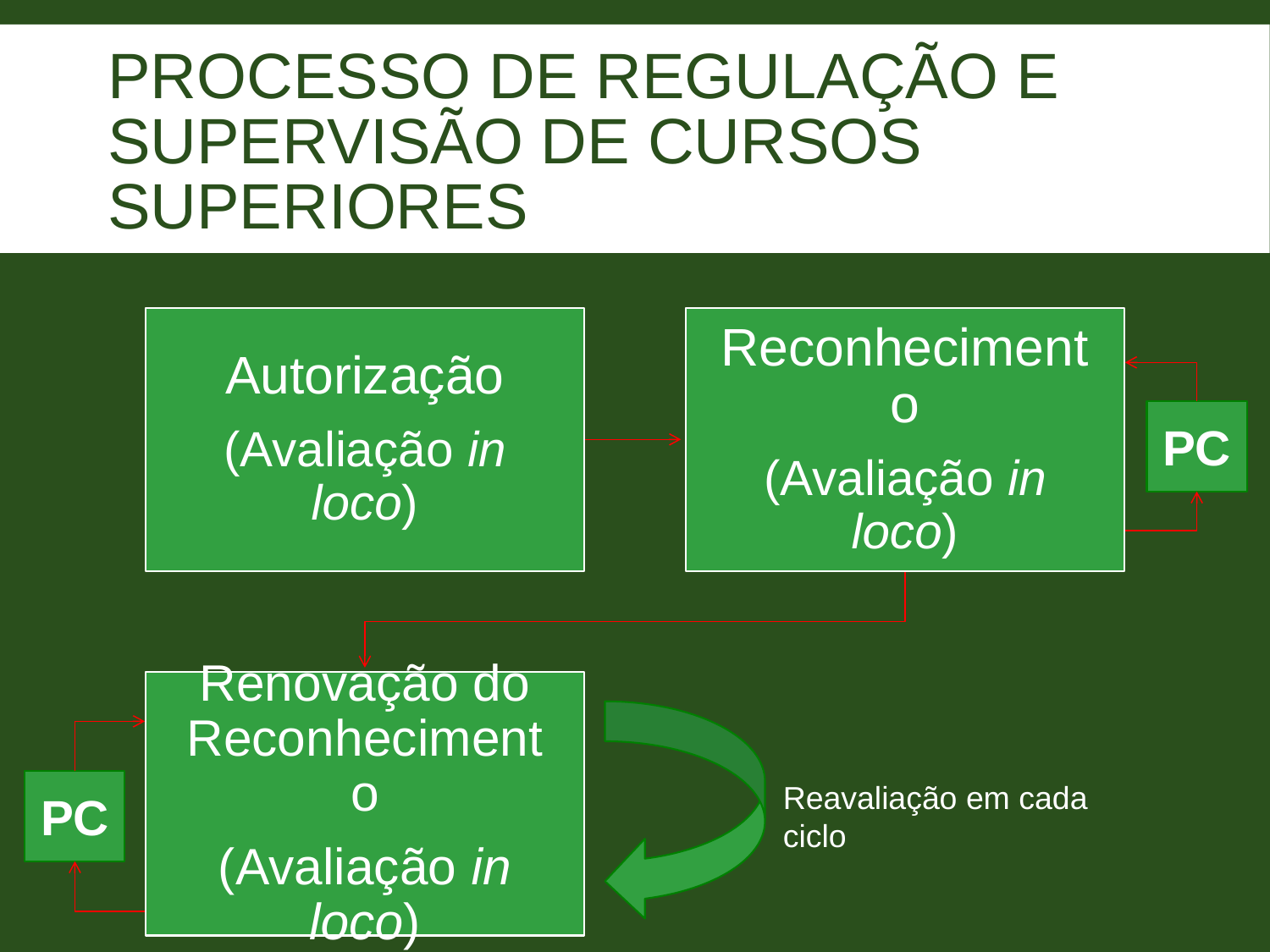

# Processo de Regulação e Supervisão de Cursos Superiores

Autorização
(Avaliação in loco)

Reconhecimento
(Avaliação in loco)
Renovação do Reconhecimento
(Avaliação in loco)
PC

PC
Reavaliação em cada ciclo